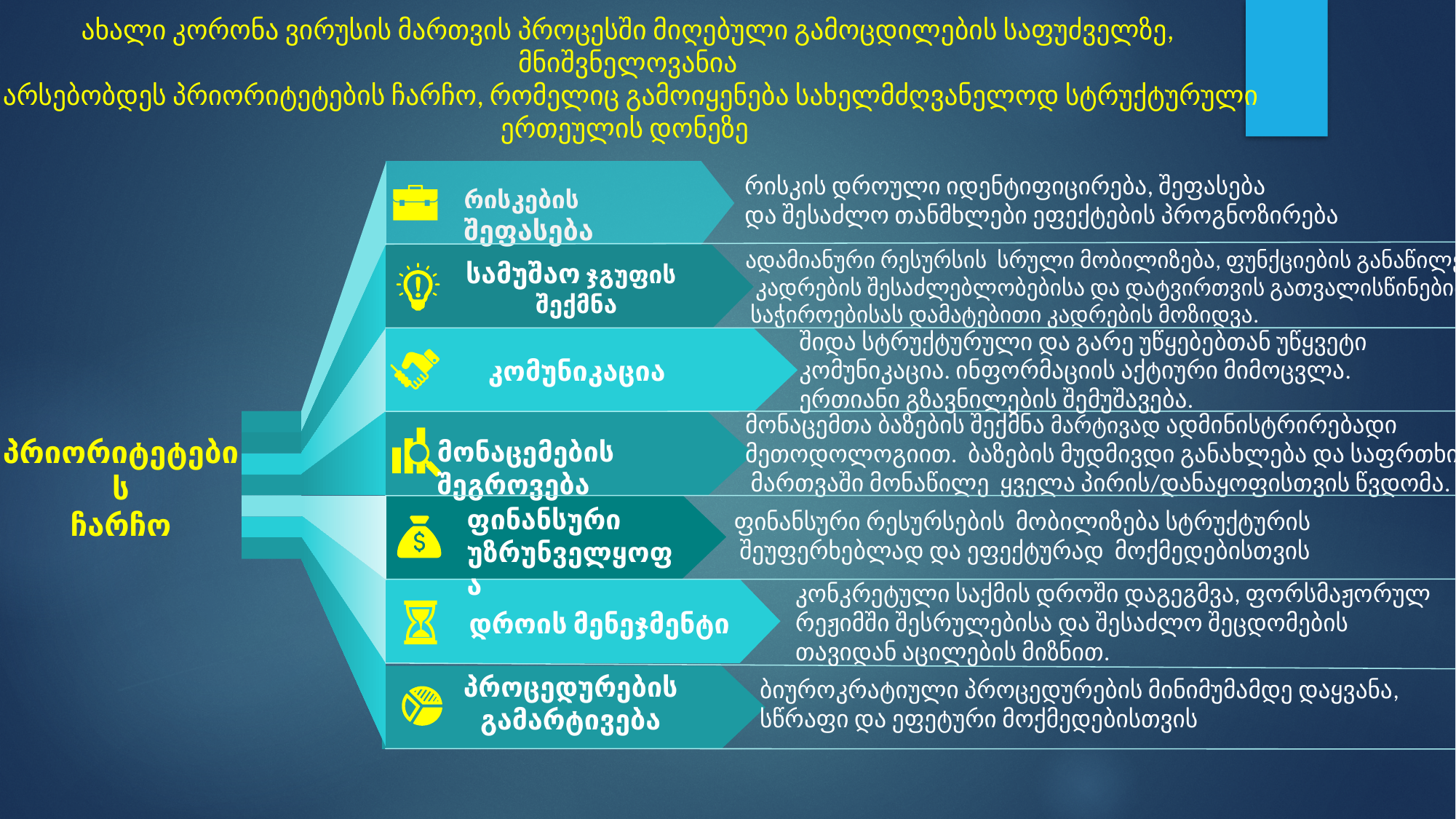

# ახალი კორონა ვირუსის მართვის პროცესში მიღებული გამოცდილების საფუძველზე, მნიშვნელოვანია არსებობდეს პრიორიტეტების ჩარჩო, რომელიც გამოიყენება სახელმძღვანელოდ სტრუქტურული ერთეულის დონეზე

რისკის დროული იდენტიფიცირება, შეფასება
და შესაძლო თანმხლები ეფექტების პროგნოზირება

რისკების შეფასება

ადამიანური რესურსის  სრული მობილიზება, ფუნქციების განაწილება
  კადრების შესაძლებლობებისა და დატვირთვის გათვალისწინებით.
 საჭიროებისას დამატებითი კადრების მოზიდვა.

სამუშაო ჯგუფის
შექმნა

შიდა სტრუქტურული და გარე უწყებებთან უწყვეტი კომუნიკაცია. ინფორმაციის აქტიური მიმოცვლა. ერთიანი გზავნილების შემუშავება.

კომუნიკაცია

მონაცემთა ბაზების შექმნა მარტივად ადმინისტრირებადი
მეთოდოლოგიით.  ბაზების მუდმივდი განახლება და საფრთხის
 მართვაში მონაწილე  ყველა პირის/დანაყოფისთვის წვდომა.

პრიორიტეტების
ჩარჩო

მონაცემების შეგროვება

ფინანსური უზრუნველყოფა
ფინანსური რესურსების  მობილიზება სტრუქტურის
 შეუფერხებლად და ეფექტურად  მოქმედებისთვის

კონკრეტული საქმის დროში დაგეგმვა, ფორსმაჟორულ რეჟიმში შესრულებისა და შესაძლო შეცდომების თავიდან აცილების მიზნით.

დროის მენეჯმენტი
პროცედურების გამარტივება

 ბიუროკრატიული პროცედურების მინიმუმამდე დაყვანა,
 სწრაფი და ეფეტური მოქმედებისთვის